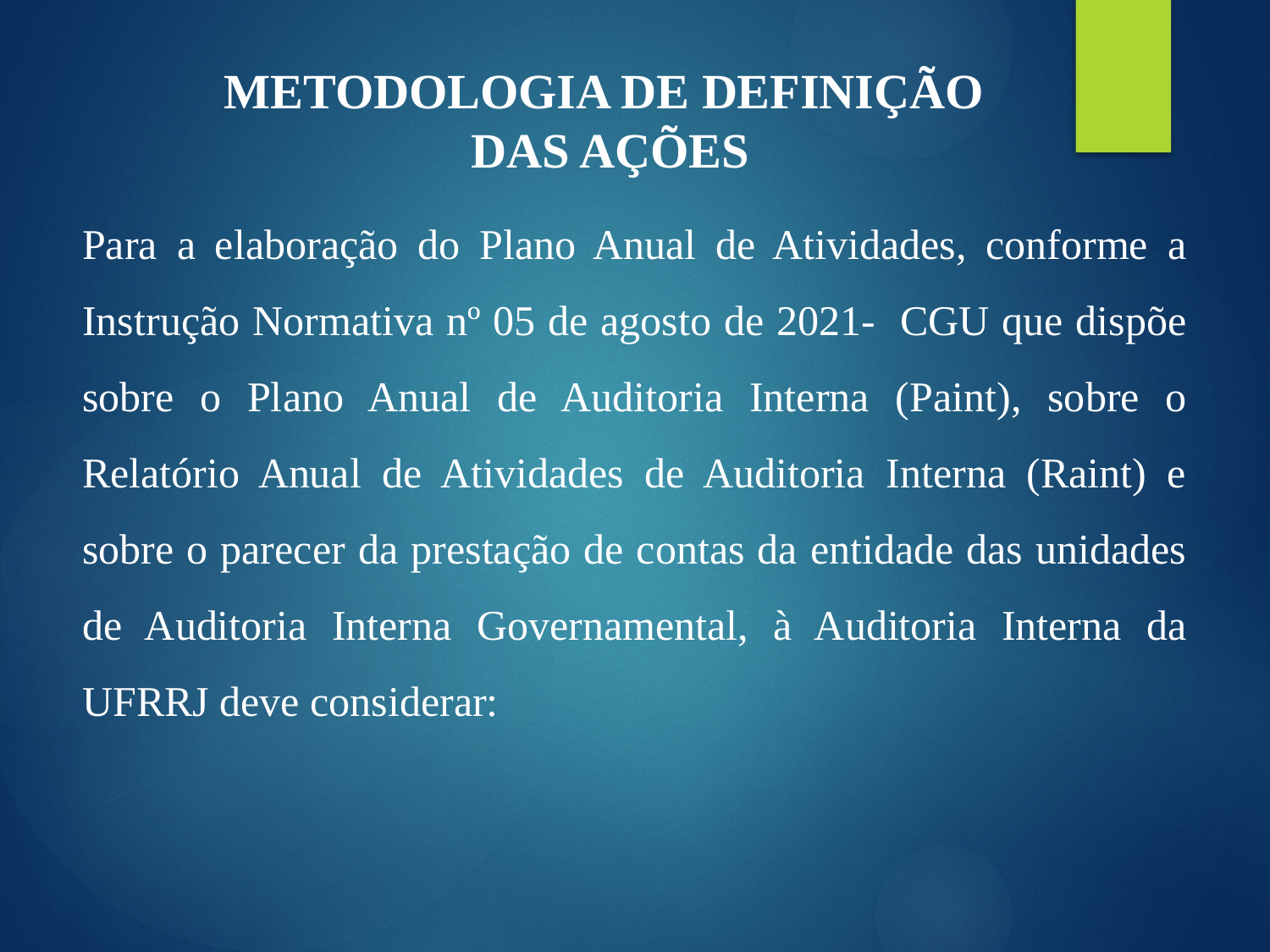

METODOLOGIA DE DEFINIÇÃO
DAS AÇÕES
Para a elaboração do Plano Anual de Atividades, conforme a Instrução Normativa nº 05 de agosto de 2021-  CGU que dispõe sobre o Plano Anual de Auditoria Interna (Paint), sobre o Relatório Anual de Atividades de Auditoria Interna (Raint) e sobre o parecer da prestação de contas da entidade das unidades de Auditoria Interna Governamental, à Auditoria Interna da UFRRJ deve considerar: